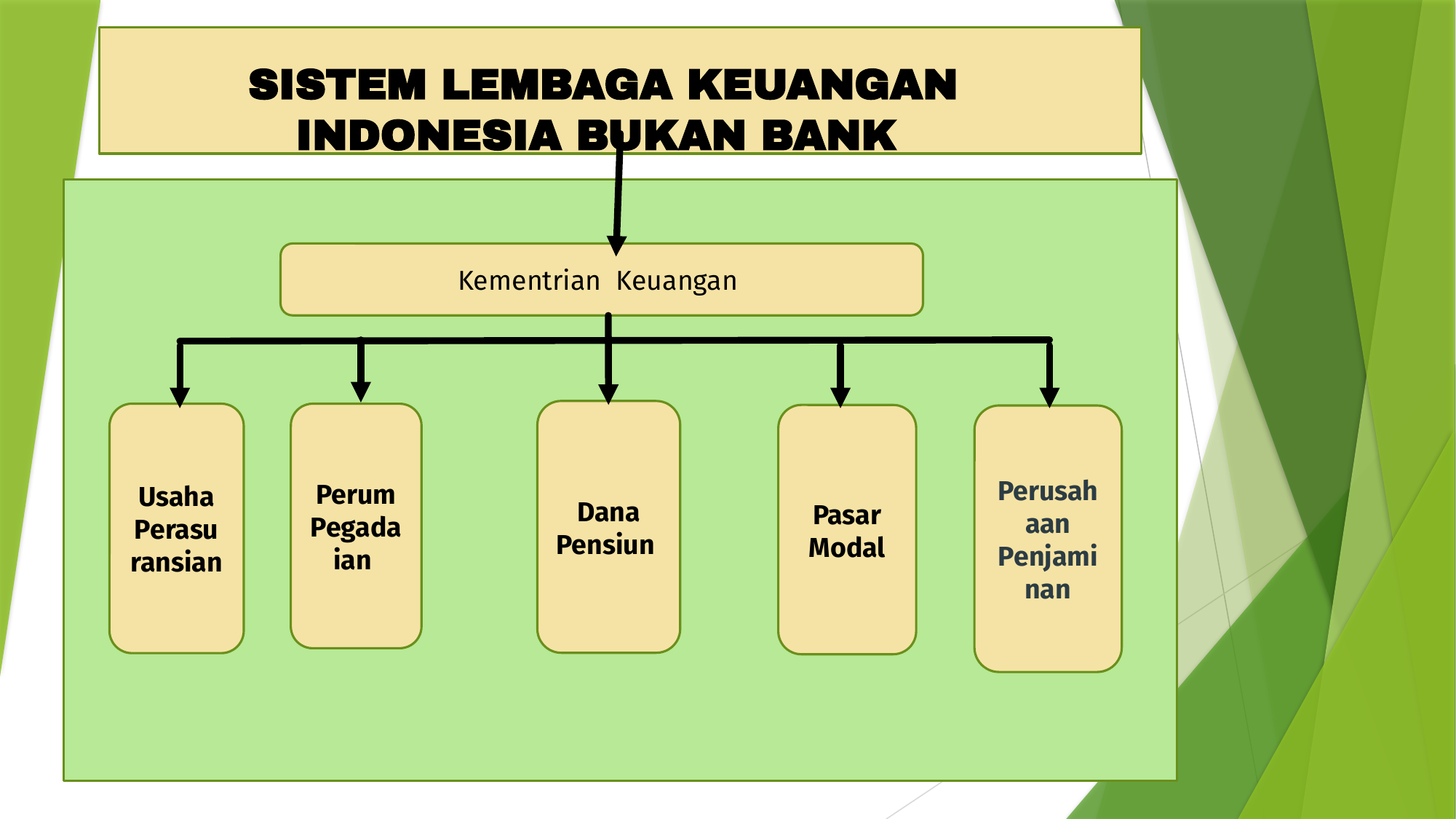

SISTEM LEMBAGA KEUANGAN INDONESIA BUKAN BANK

Kementrian  Keuangan
Dana Pensiun
Usaha Perasu ransian
Perum Pegadaian
Pasar Modal
Perusahaan Penjaminan

#